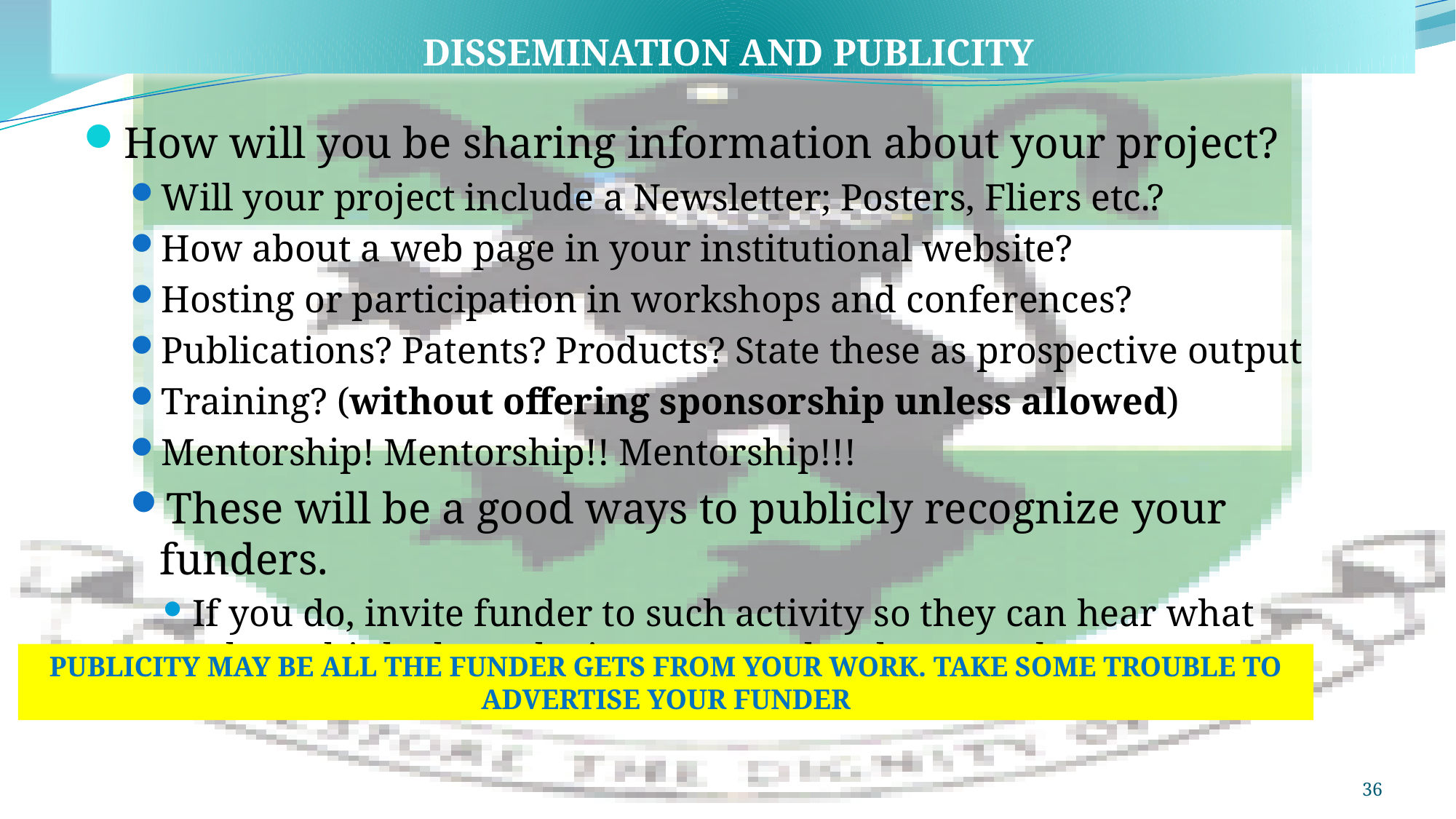

# DISSEMINATION AND PUBLICITY
How will you be sharing information about your project?
Will your project include a Newsletter; Posters, Fliers etc.?
How about a web page in your institutional website?
Hosting or participation in workshops and conferences?
Publications? Patents? Products? State these as prospective output
Training? (without offering sponsorship unless allowed)
Mentorship! Mentorship!! Mentorship!!!
These will be a good ways to publicly recognize your funders.
If you do, invite funder to such activity so they can hear what others think about the investment they have made.
PUBLICITY MAY BE ALL THE FUNDER GETS FROM YOUR WORK. TAKE SOME TROUBLE TO ADVERTISE YOUR FUNDER
36